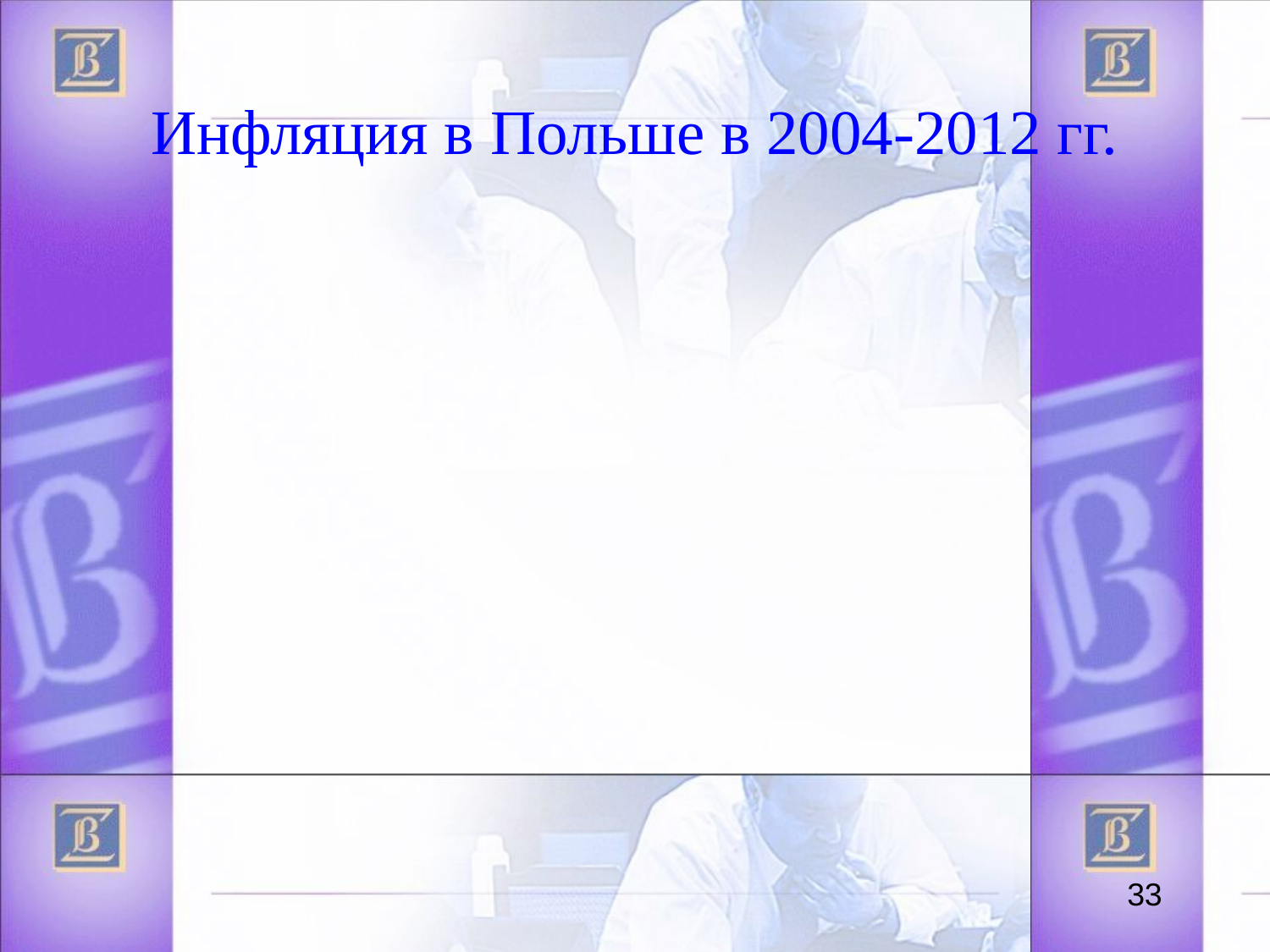

Инфляция в Польше в 2004-2012 гг.
33